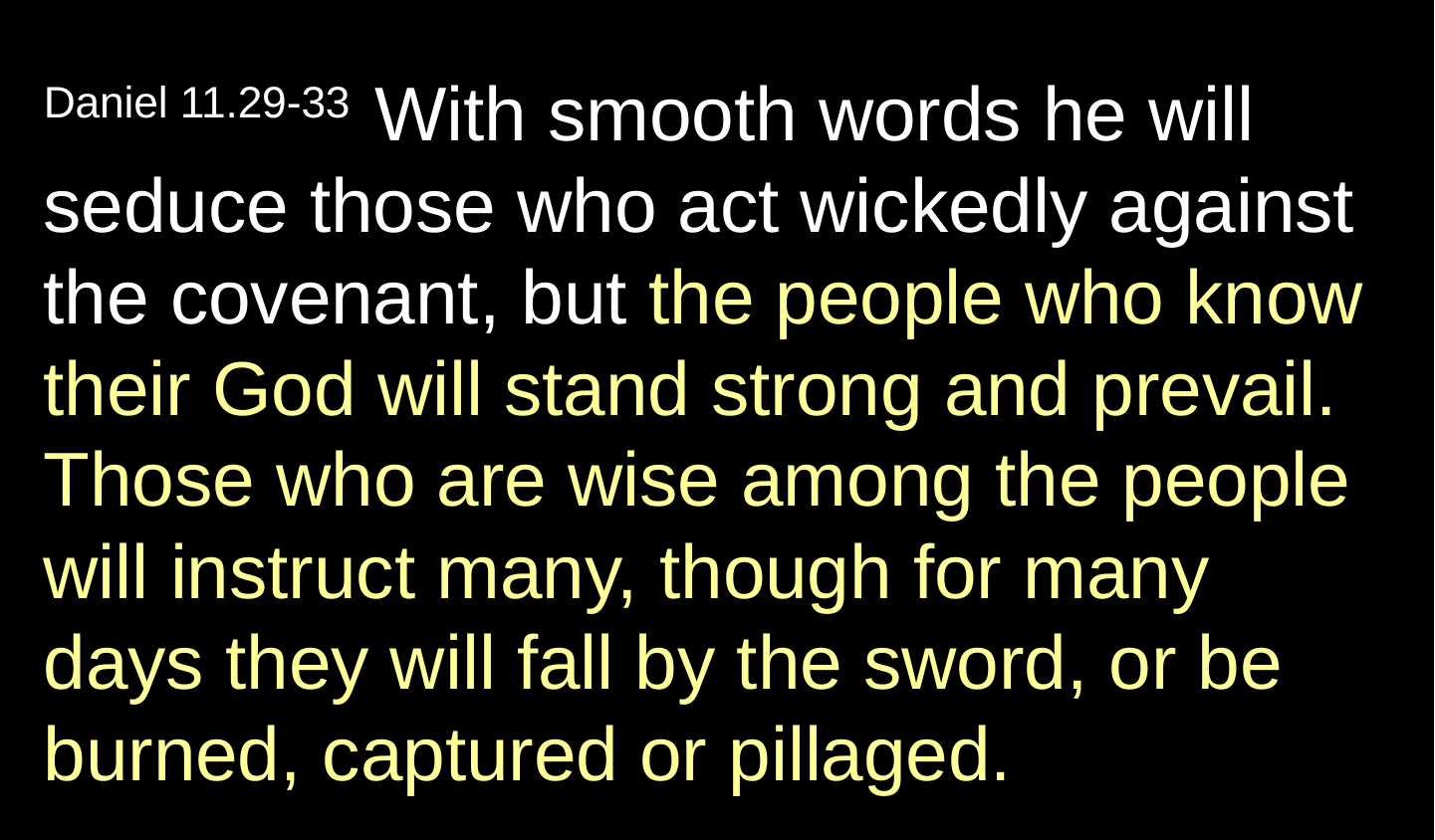

Daniel 11.29-33  With smooth words he will seduce those who act wickedly against the covenant, but the people who know their God will stand strong and prevail. Those who are wise among the people will instruct many, though for many days they will fall by the sword, or be burned, captured or pillaged.